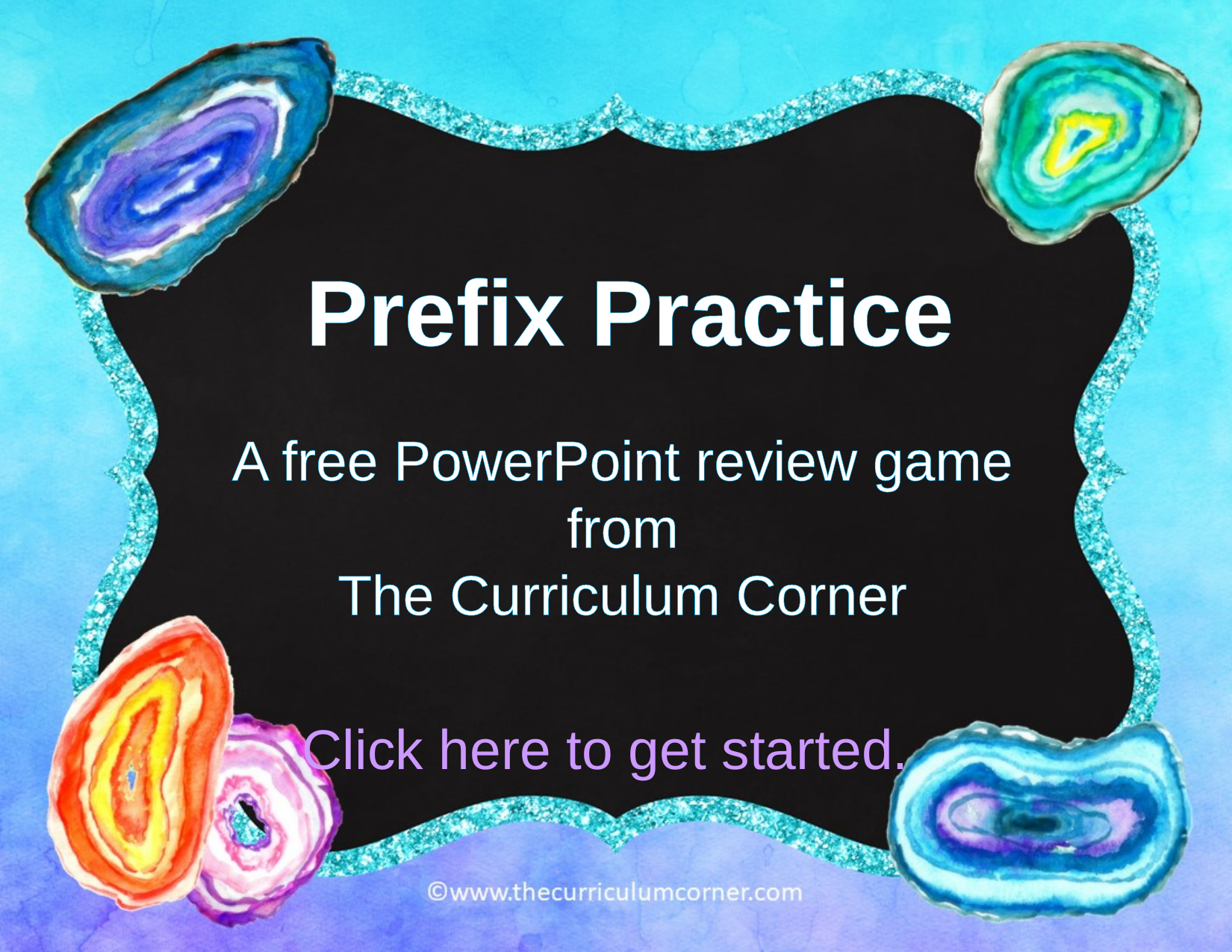

Prefix Practice
A free PowerPoint review game from
The Curriculum Corner
Click here to get started.